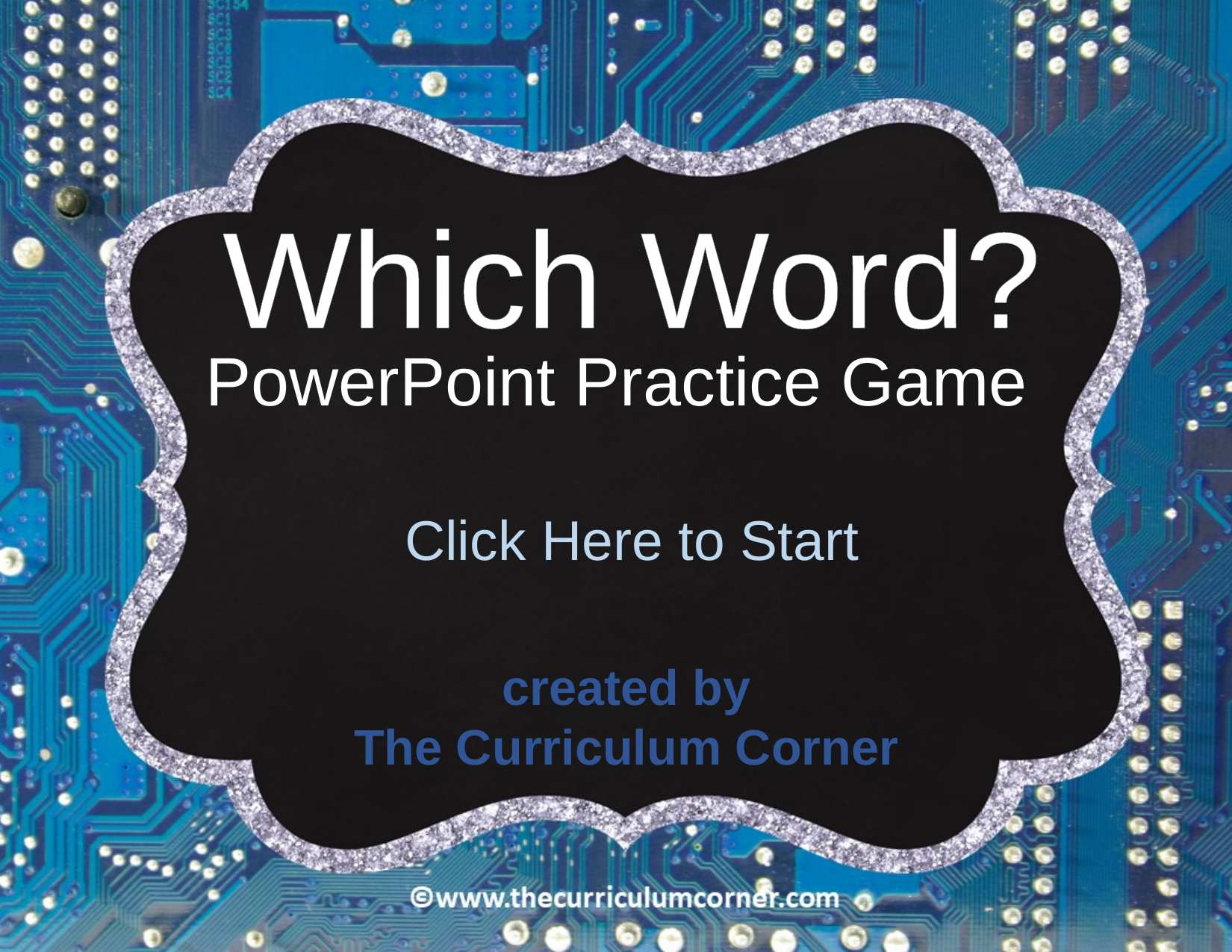

Which Word?
PowerPoint Practice Game
Click Here to Start
created by
The Curriculum Corner